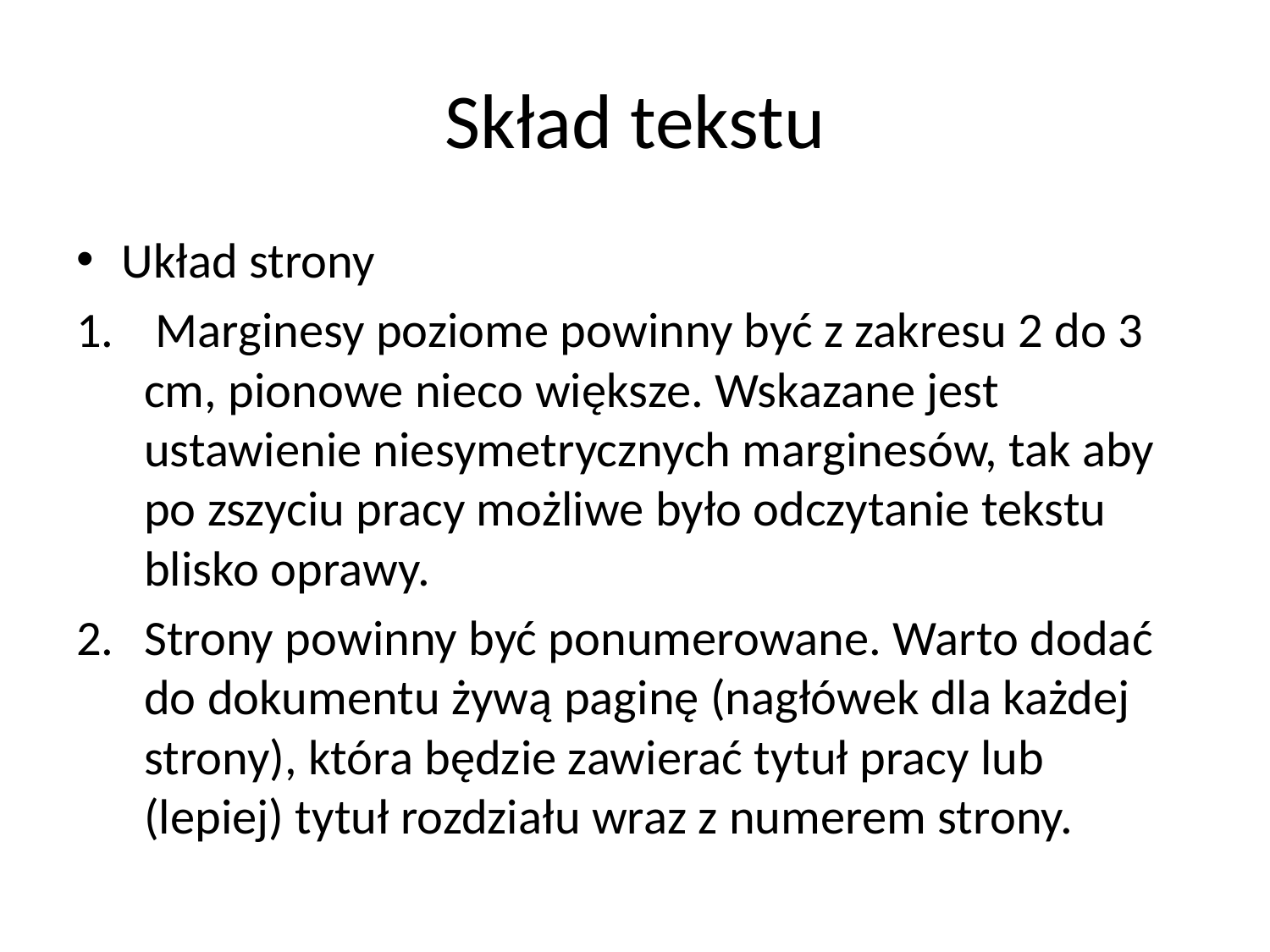

# Skład tekstu
Układ strony
 Marginesy poziome powinny być z zakresu 2 do 3 cm, pionowe nieco większe. Wskazane jest ustawienie niesymetrycznych marginesów, tak aby po zszyciu pracy możliwe było odczytanie tekstu blisko oprawy.
Strony powinny być ponumerowane. Warto dodać do dokumentu żywą paginę (nagłówek dla każdej strony), która będzie zawierać tytuł pracy lub (lepiej) tytuł rozdziału wraz z numerem strony.